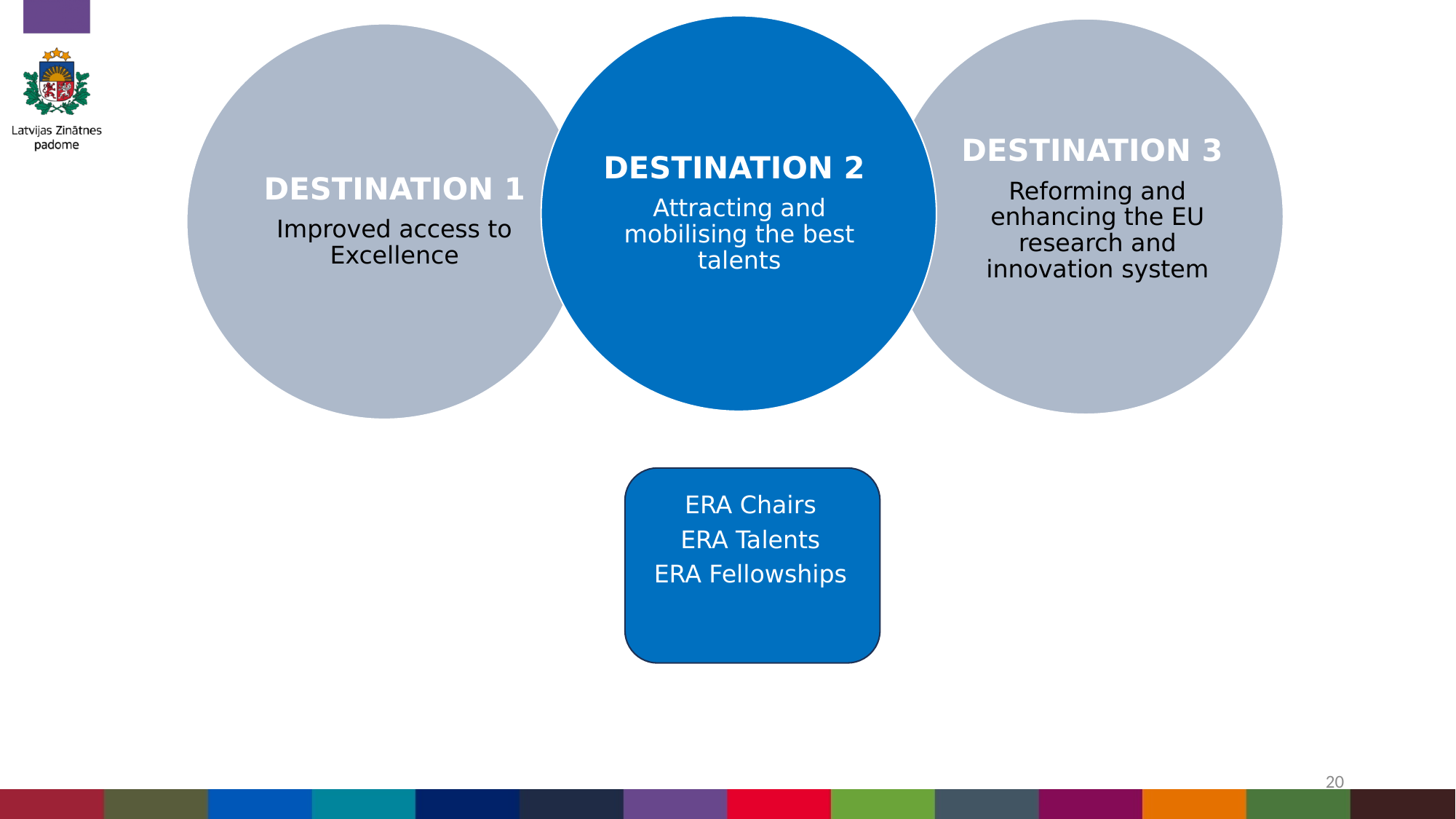

DESTINATION 2
Attracting and mobilising the best talents

DESTINATION 3
Reforming and enhancing the EU research and innovation system

DESTINATION 1
Improved access to Excellence

ERA Chairs
ERA Talents
ERA Fellowships
20